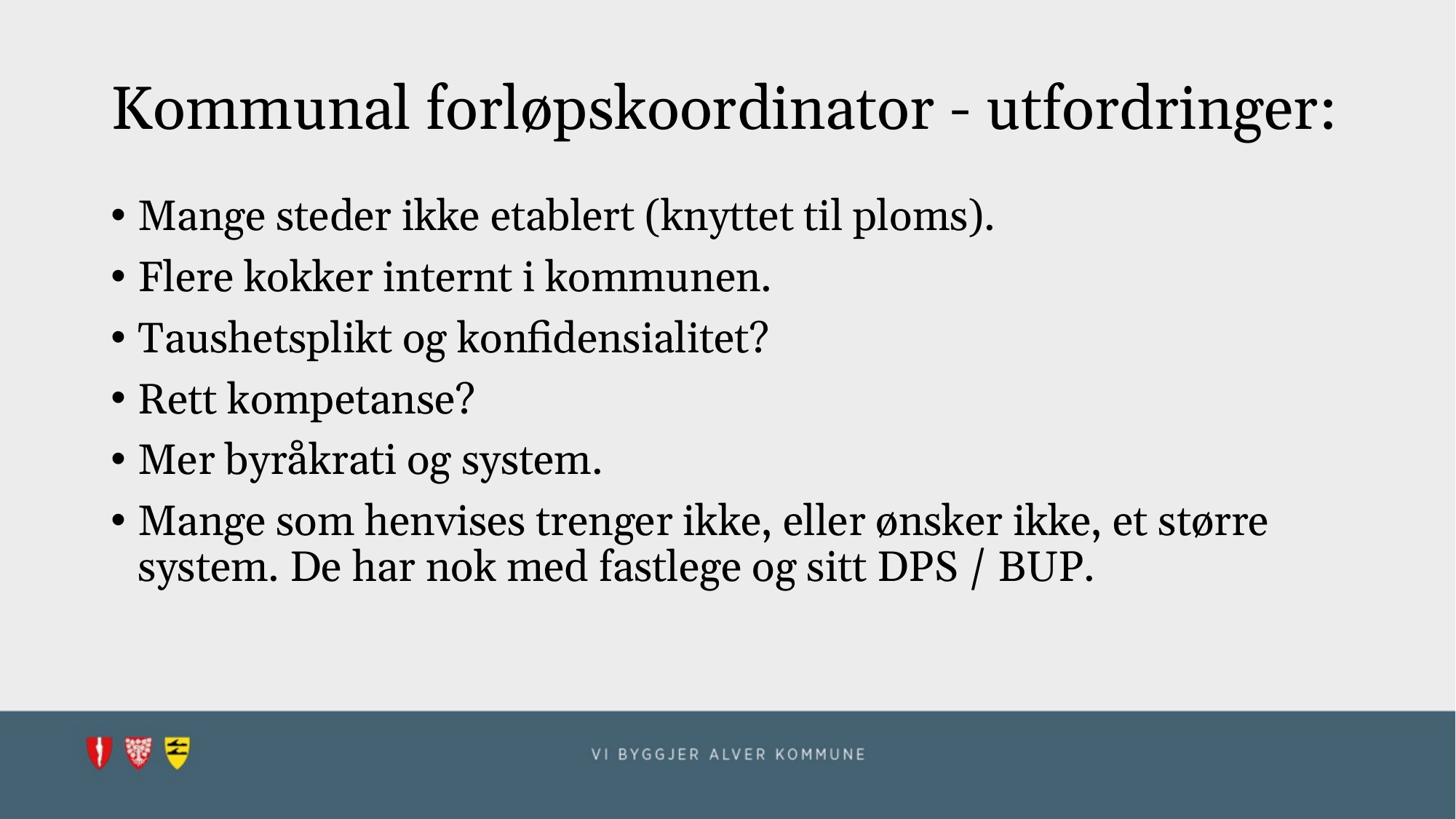

# Kommunal forløpskoordinator - utfordringer:
Mange steder ikke etablert (knyttet til ploms).
Flere kokker internt i kommunen.
Taushetsplikt og konfidensialitet?
Rett kompetanse?
Mer byråkrati og system.
Mange som henvises trenger ikke, eller ønsker ikke, et større system. De har nok med fastlege og sitt DPS / BUP.